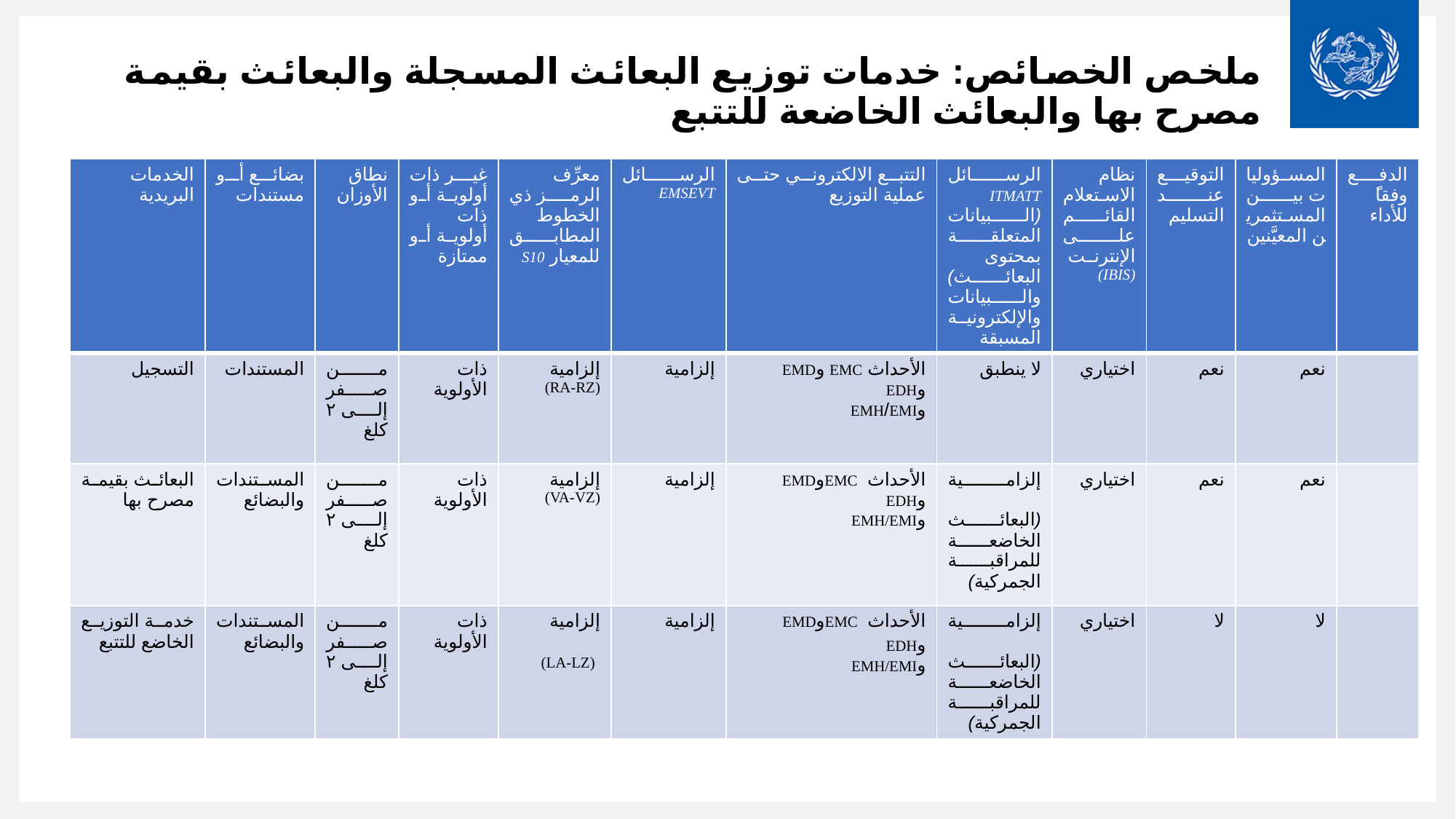

ملخص الخصائص: خدمات توزيع البعائث المسجلة والبعائث بقيمة مصرح بها والبعائث الخاضعة للتتبع
| الخدمات البريدية | بضائع أو مستندات | نطاق الأوزان | غير ذات أولوية أو ذات أولوية أو ممتازة | معرِّف الرمز ذي الخطوط المطابق للمعيار S10 | الرسائل EMSEVT | التتبع الالكتروني حتى عملية التوزيع | الرسائل ITMATT (البيانات المتعلقة بمحتوى البعائث) والبيانات والإلكترونية المسبقة | نظام الاستعلام القائم على الإنترنت (IBIS) | التوقيع عند التسليم | المسؤوليات بين المستثمرين المعيَّنين | الدفع وفقاً للأداء |
| --- | --- | --- | --- | --- | --- | --- | --- | --- | --- | --- | --- |
| التسجيل | المستندات | من صفر إلى ٢ كلغ | ذات الأولوية | إلزامية (RA-RZ) | إلزامية | الأحداث EMC وEMD وEDH وEMH/EMI | لا ينطبق | اختياري | نعم | نعم |  |
| البعائث بقيمة مصرح بها | المستندات والبضائع | من صفر إلى ٢ كلغ | ذات الأولوية | إلزامية (VA-VZ) | إلزامية | الأحداث EMCوEMD وEDH وEMH/EMI | إلزامية (البعائث الخاضعة للمراقبة الجمركية) | اختياري | نعم | نعم |  |
| خدمة التوزيع الخاضع للتتبع | المستندات والبضائع | من صفر إلى ٢ كلغ | ذات الأولوية | إلزامية (LA-LZ) | إلزامية | الأحداث EMCوEMD وEDH وEMH/EMI | إلزامية (البعائث الخاضعة للمراقبة الجمركية) | اختياري | لا | لا |  |